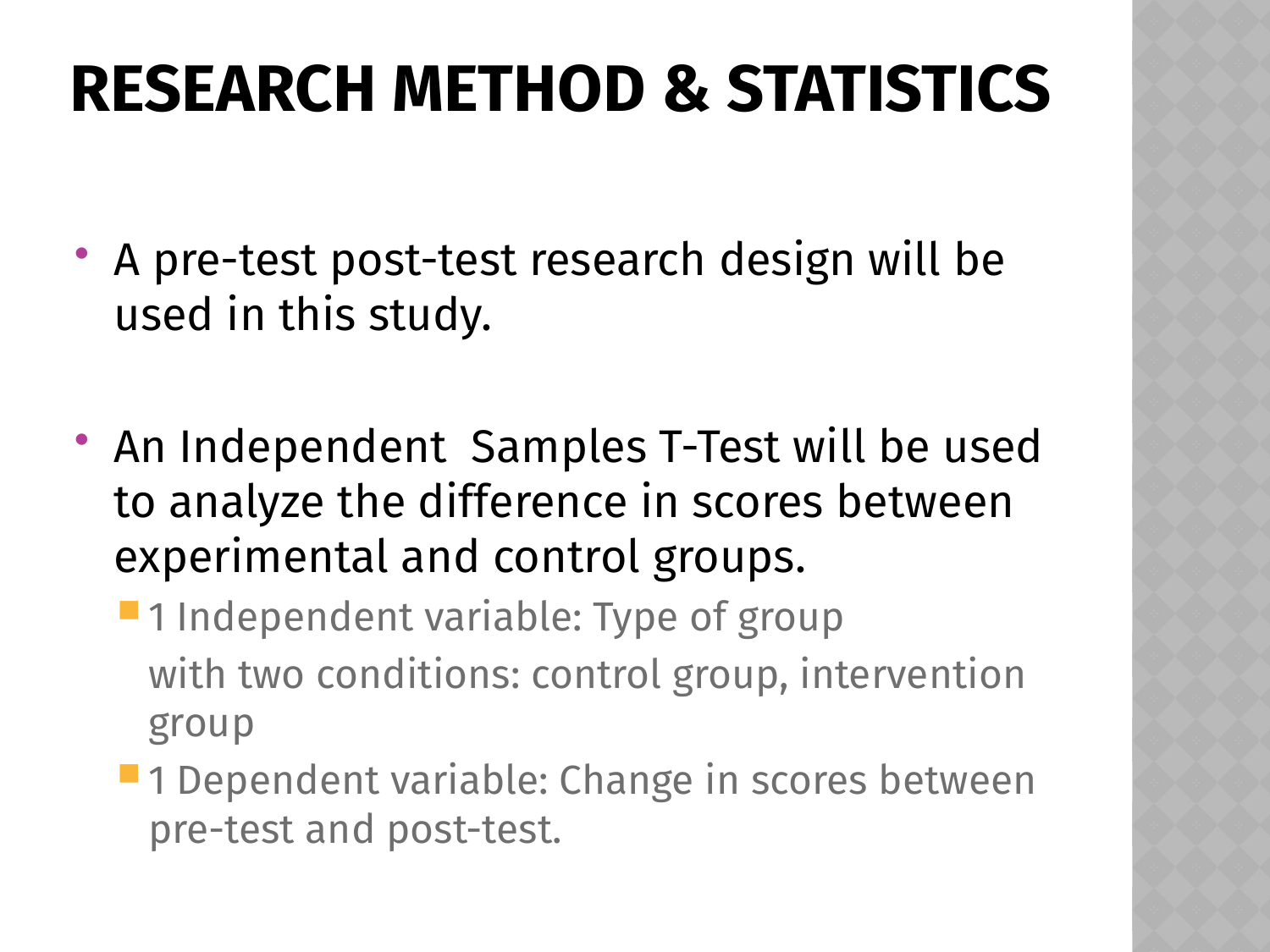

# Research method & Statistics
A pre-test post-test research design will be used in this study.

An Independent  Samples T-Test will be used to analyze the difference in scores between  experimental and control groups.
1 Independent variable: Type of group
	with two conditions: control group, intervention group
1 Dependent variable: Change in scores between pre-test and post-test.